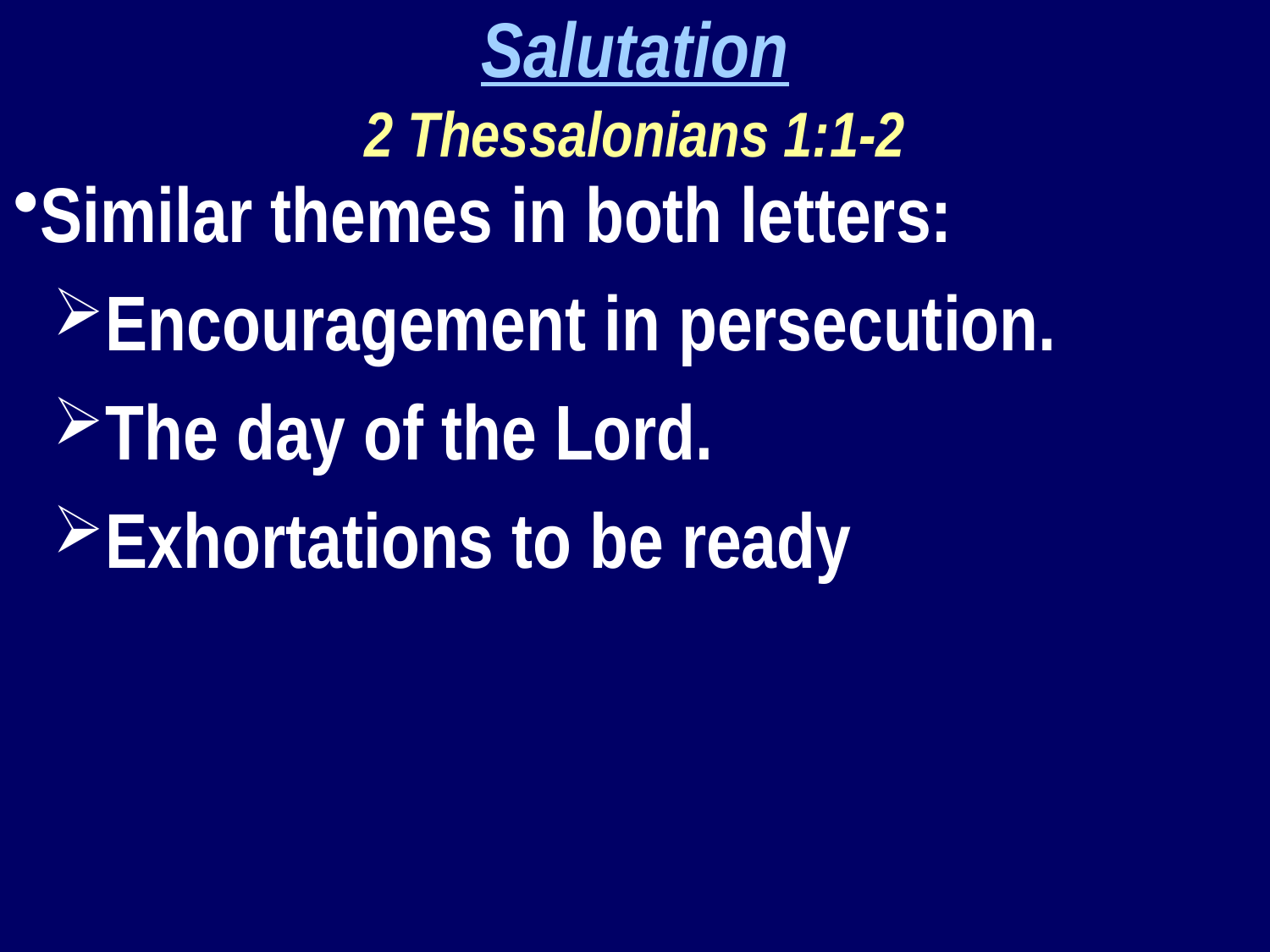

Salutation
2 Thessalonians 1:1-2
Similar themes in both letters:
Encouragement in persecution.
The day of the Lord.
Exhortations to be ready